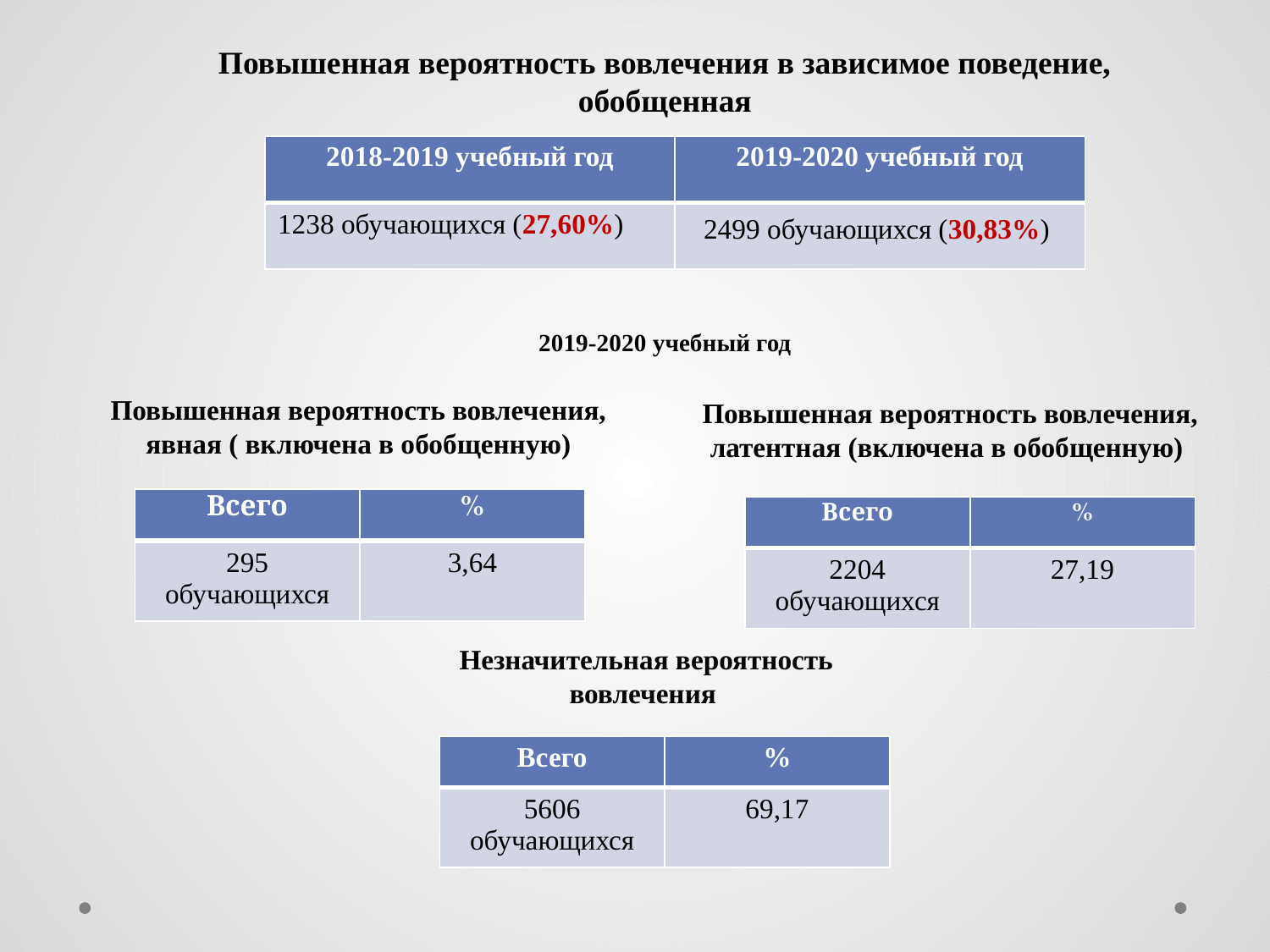

Повышенная вероятность вовлечения в зависимое поведение, обобщенная
| 2018-2019 учебный год | 2019-2020 учебный год |
| --- | --- |
| 1238 обучающихся (27,60%) | 2499 обучающихся (30,83%) |
2019-2020 учебный год

Повышенная вероятность вовлечения,
латентная (включена в обобщенную)
Повышенная вероятность вовлечения,
явная ( включена в обобщенную)
| Всего | % |
| --- | --- |
| 295 обучающихся | 3,64 |
| Всего | % |
| --- | --- |
| 2204 обучающихся | 27,19 |

Незначительная вероятность вовлечения
| Всего | % |
| --- | --- |
| 5606 обучающихся | 69,17 |